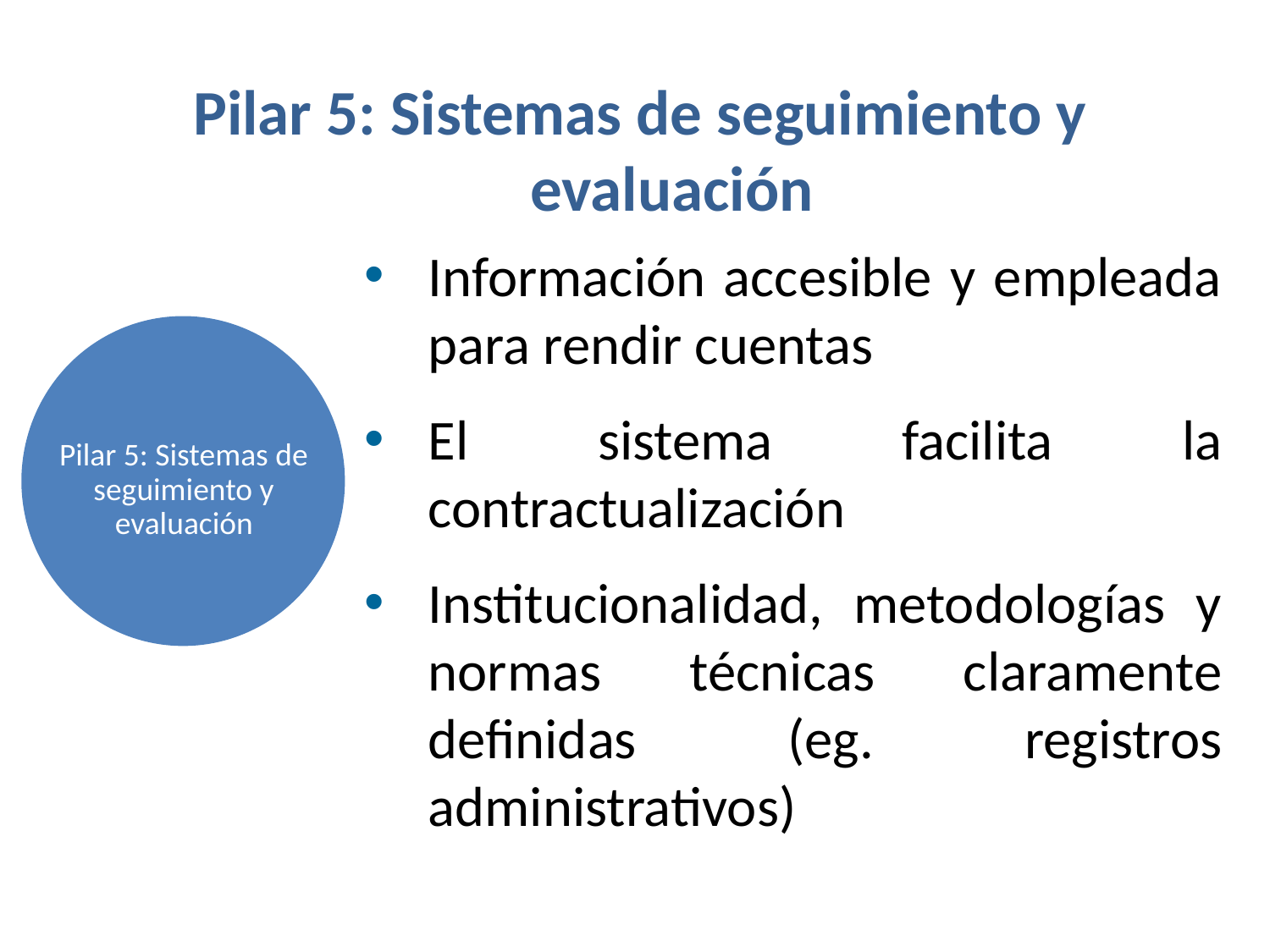

Pilar 5: Sistemas de seguimiento y evaluación

Información accesible y empleada para rendir cuentas
El sistema facilita la contractualización
Institucionalidad, metodologías y normas técnicas claramente definidas (eg. registros administrativos)

Pilar 5: Sistemas de seguimiento y evaluación